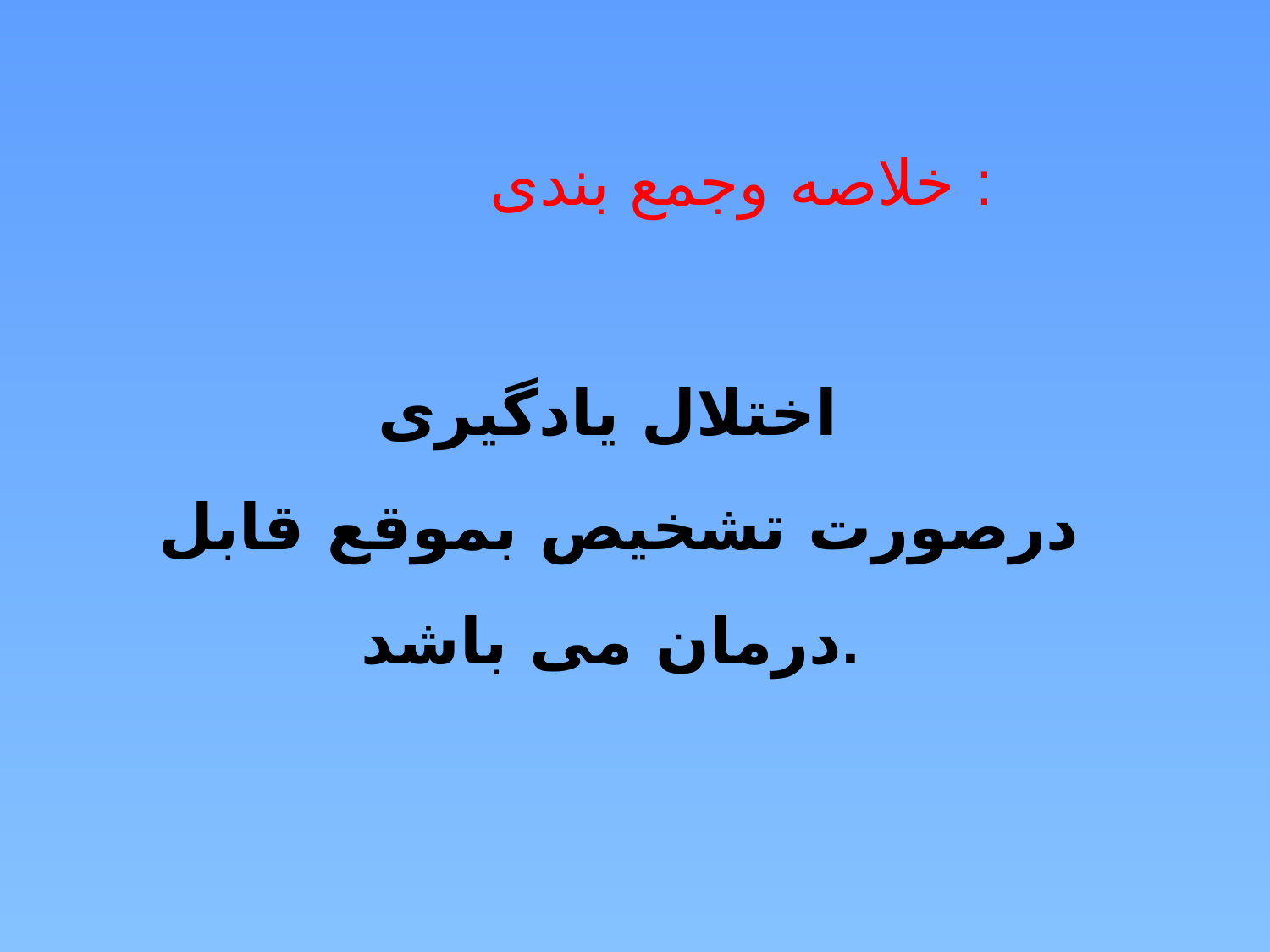

خلاصه وجمع بندی :

اختلال یادگیری
درصورت تشخیص بموقع قابل درمان می باشد.